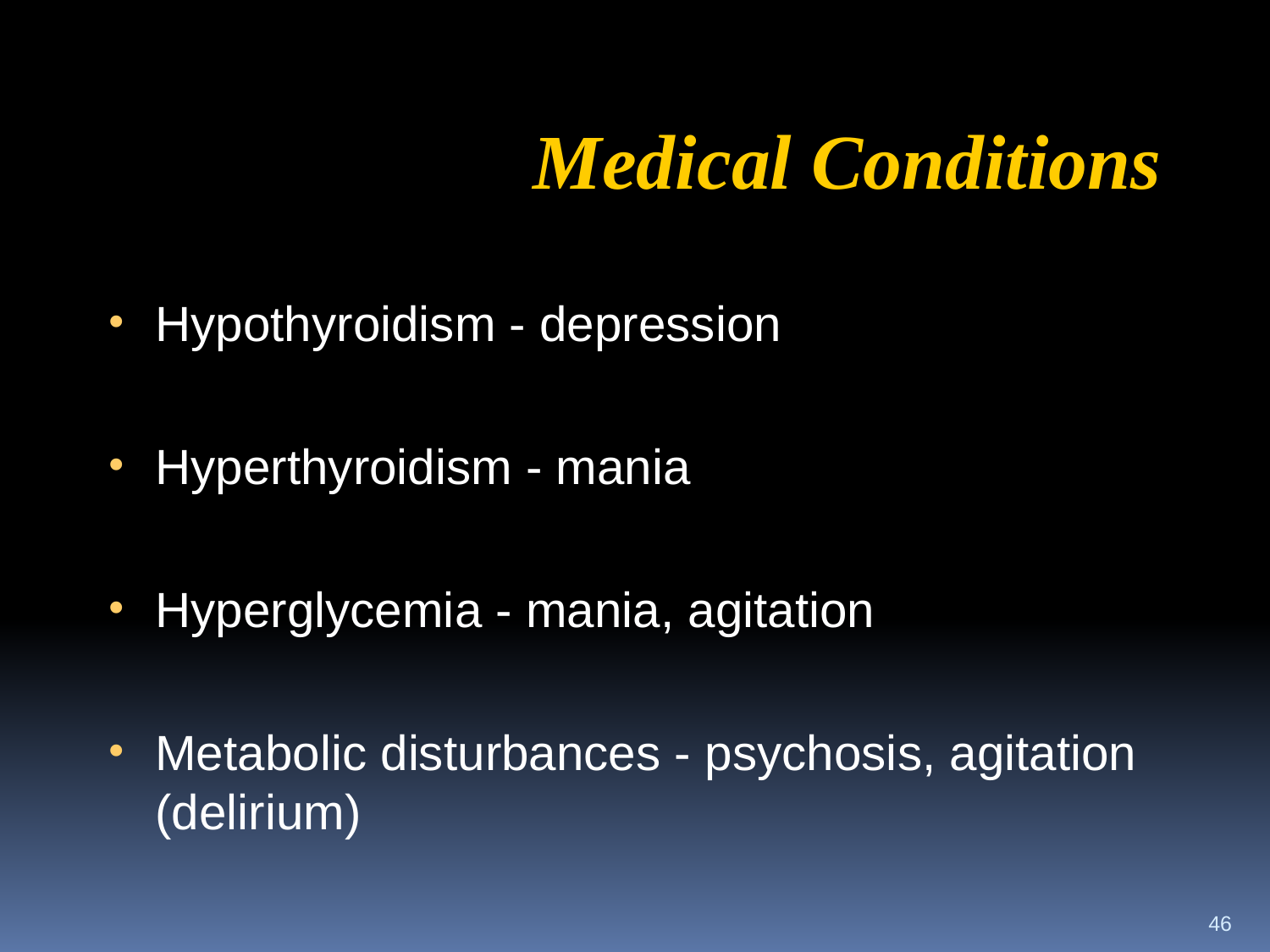

Medical Conditions
Hypothyroidism - depression

Hyperthyroidism - mania

Hyperglycemia - mania, agitation

Metabolic disturbances - psychosis, agitation (delirium)

46